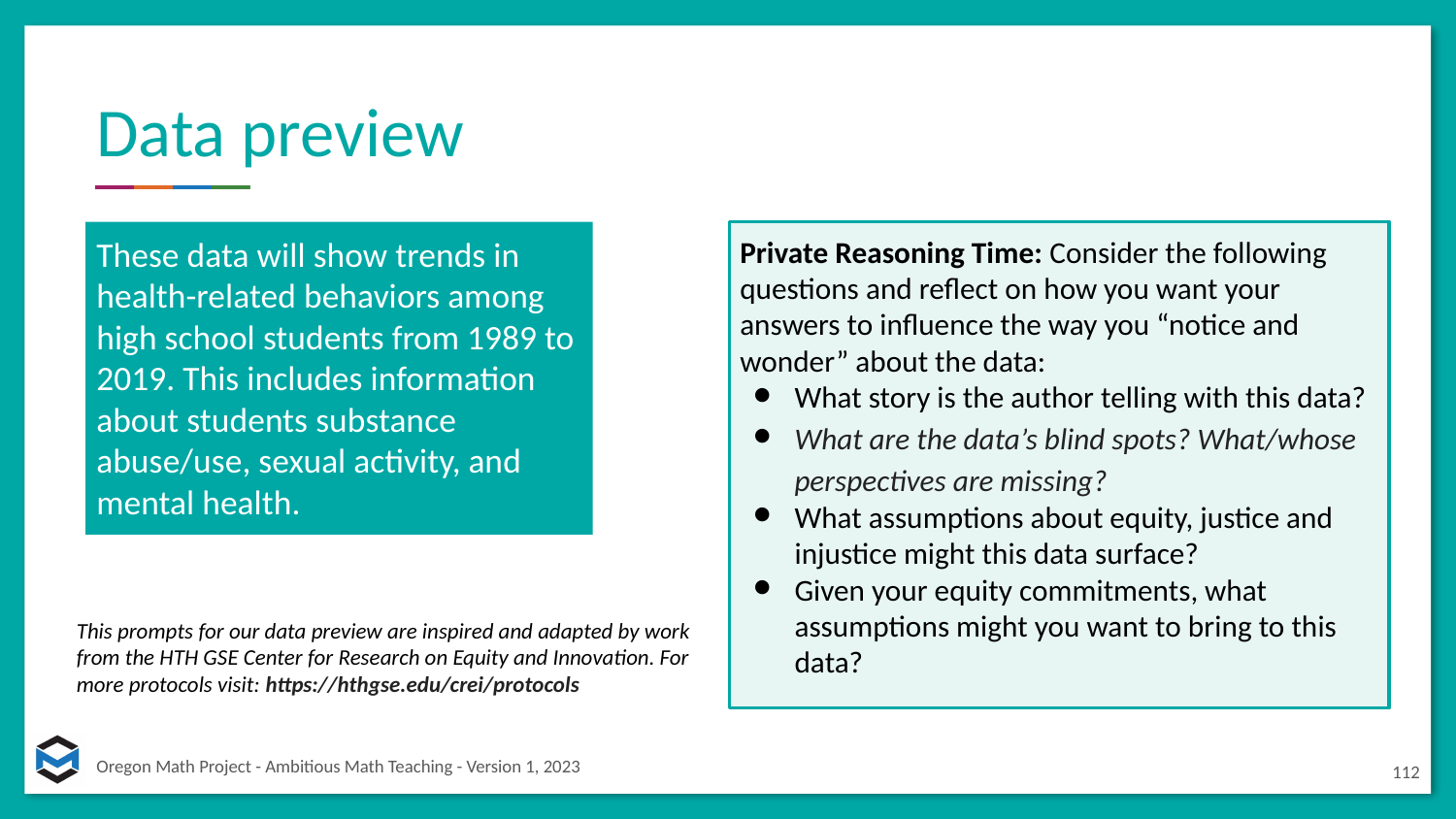

# Data preview
Private Reasoning Time: Consider the following questions and reflect on how you want your answers to influence the way you “notice and wonder” about the data:
What story is the author telling with this data?
What are the data’s blind spots? What/whose perspectives are missing?
What assumptions about equity, justice and injustice might this data surface?
Given your equity commitments, what assumptions might you want to bring to this data?

These data will show trends in health-related behaviors among high school students from 1989 to 2019. This includes information about students substance abuse/use, sexual activity, and mental health.

This prompts for our data preview are inspired and adapted by work from the HTH GSE Center for Research on Equity and Innovation. For more protocols visit: https://hthgse.edu/crei/protocols
112